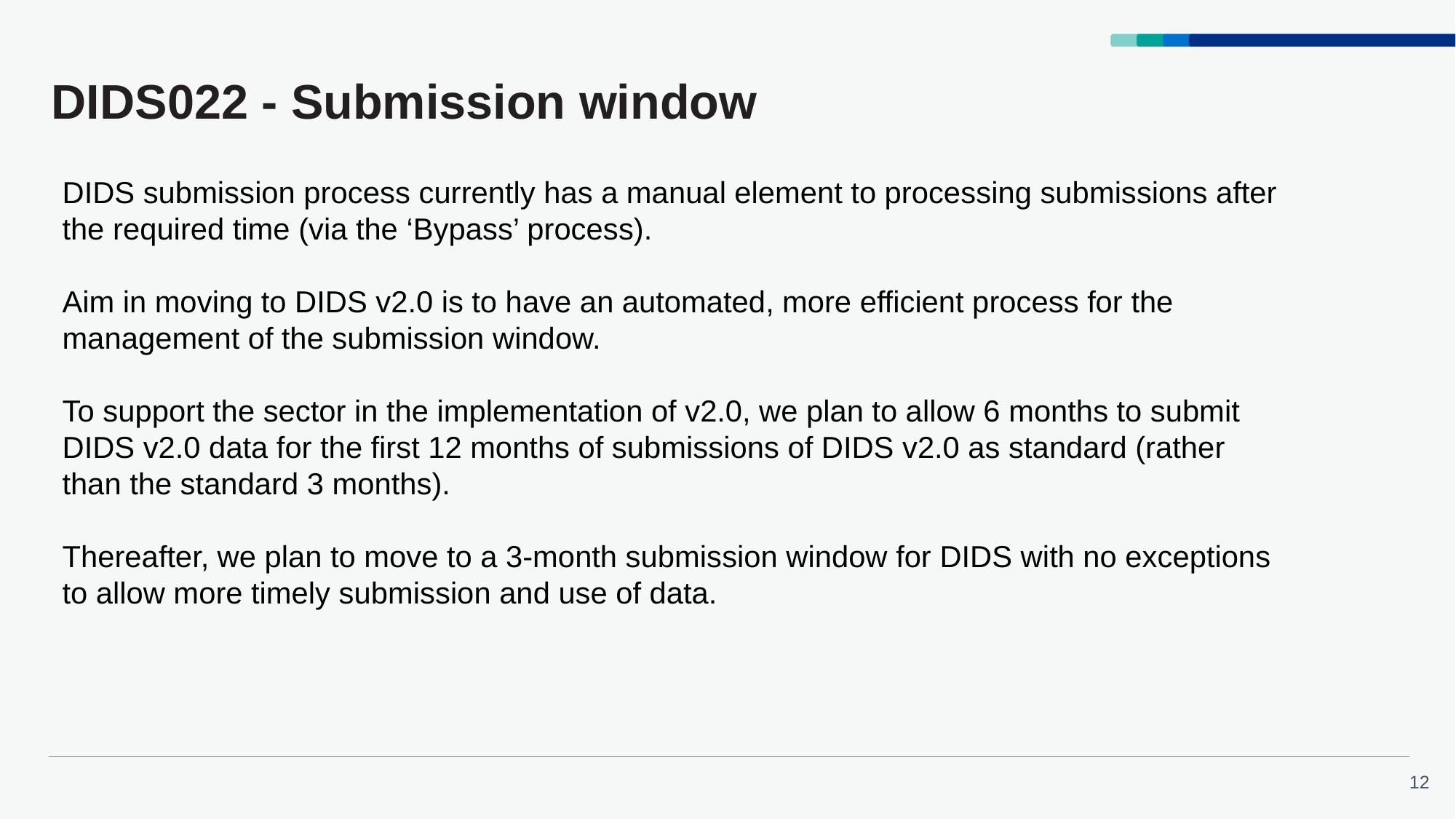

# DIDS022 - Submission window
DIDS submission process currently has a manual element to processing submissions after the required time (via the ‘Bypass’ process).

Aim in moving to DIDS v2.0 is to have an automated, more efficient process for the management of the submission window.

To support the sector in the implementation of v2.0, we plan to allow 6 months to submit DIDS v2.0 data for the first 12 months of submissions of DIDS v2.0 as standard (rather than the standard 3 months).

Thereafter, we plan to move to a 3-month submission window for DIDS with no exceptions to allow more timely submission and use of data.